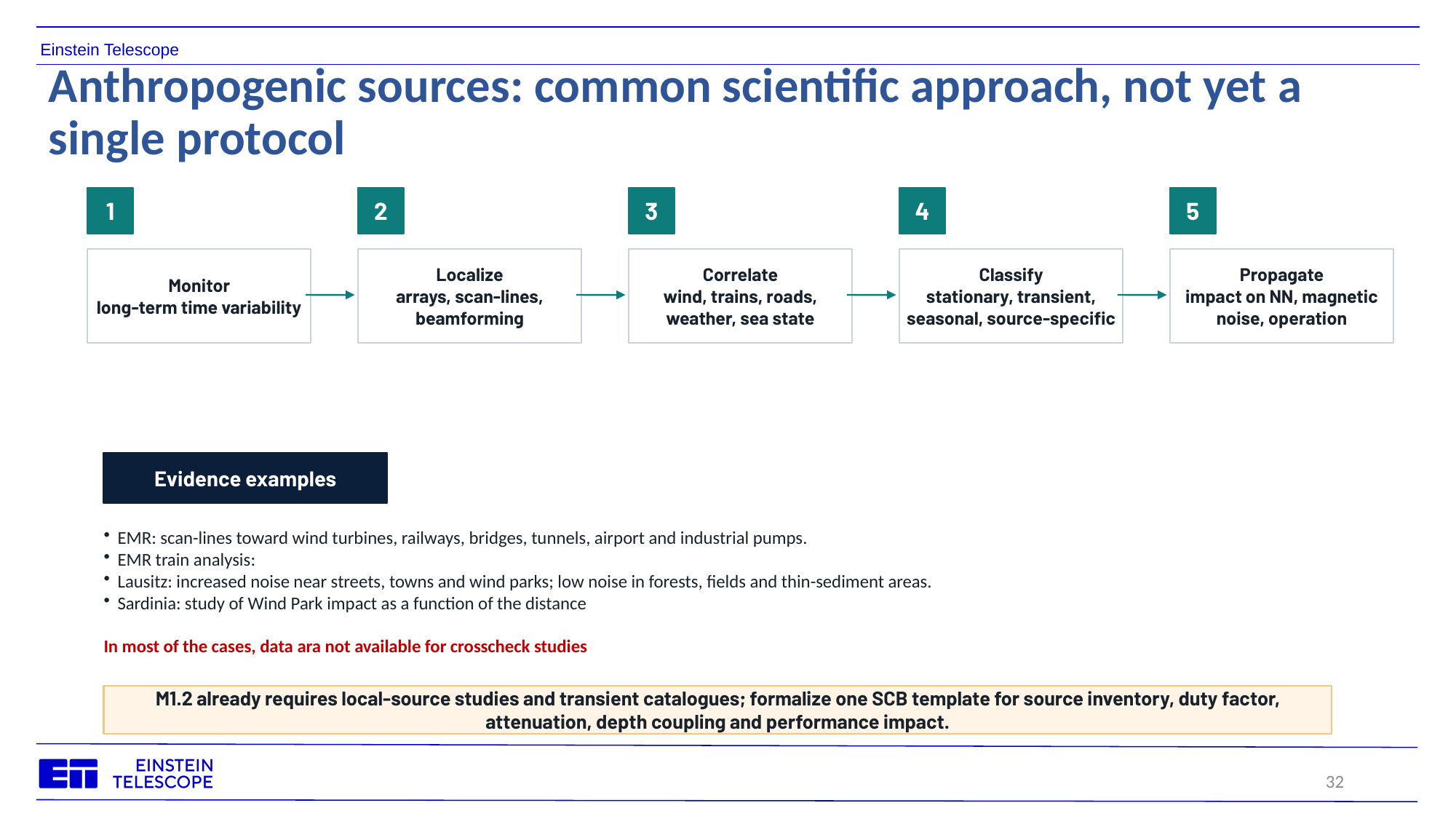

# Anthropogenic sources: common scientific approach, not yet a single protocol
1
2
3
4
5
Monitor
long-term time variability
Localize
arrays, scan-lines, beamforming
Correlate
wind, trains, roads, weather, sea state
Classify
stationary, transient, seasonal, source-specific
Propagate
impact on NN, magnetic noise, operation

Evidence examples
EMR: scan-lines toward wind turbines, railways, bridges, tunnels, airport and industrial pumps.
EMR train analysis:
Lausitz: increased noise near streets, towns and wind parks; low noise in forests, fields and thin-sediment areas.
Sardinia: study of Wind Park impact as a function of the distance

In most of the cases, data ara not available for crosscheck studies

M1.2 already requires local-source studies and transient catalogues; formalize one SCB template for source inventory, duty factor, attenuation, depth coupling and performance impact.
32